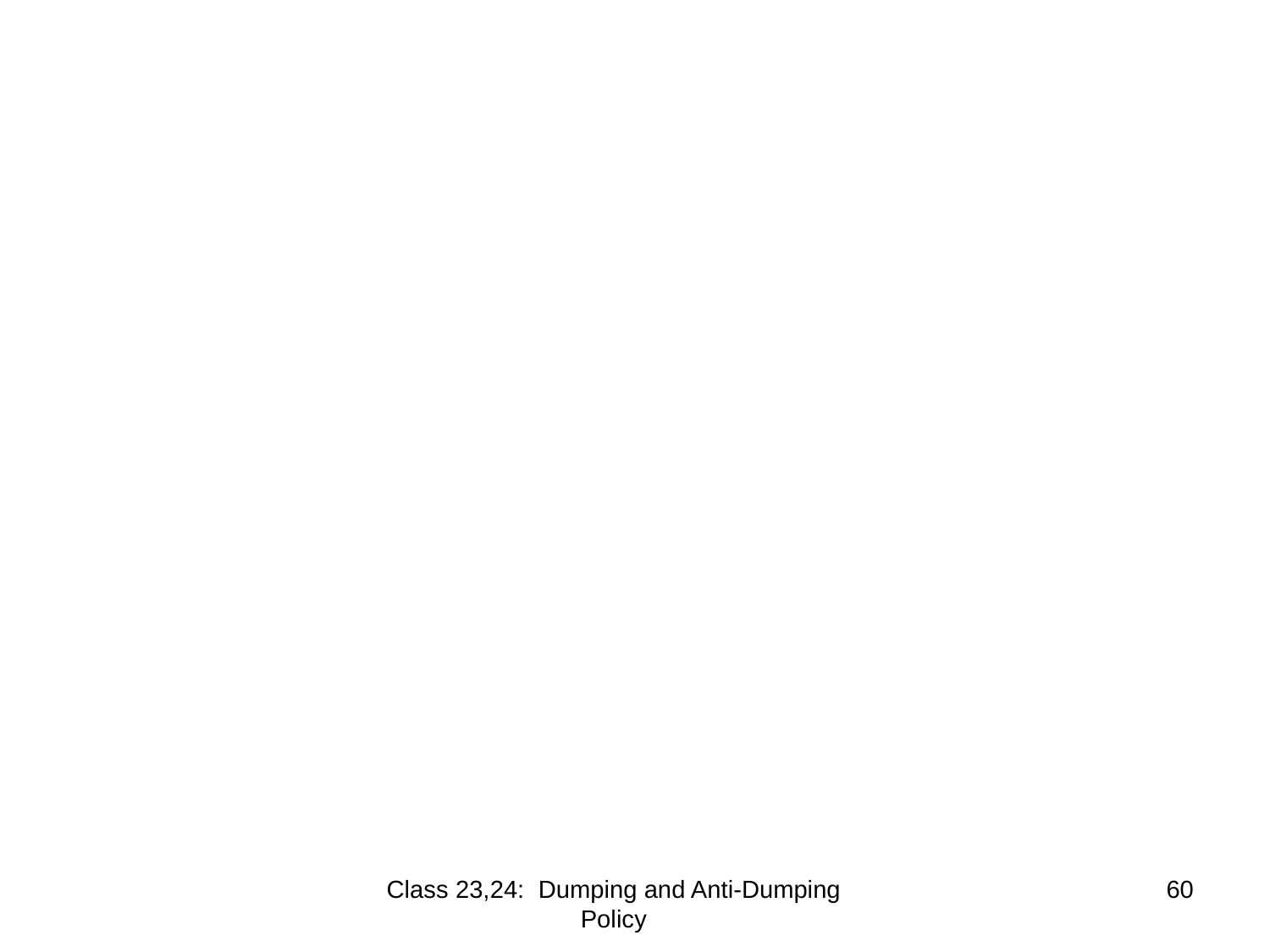

Class 23,24:  Dumping and Anti-Dumping Policy
60